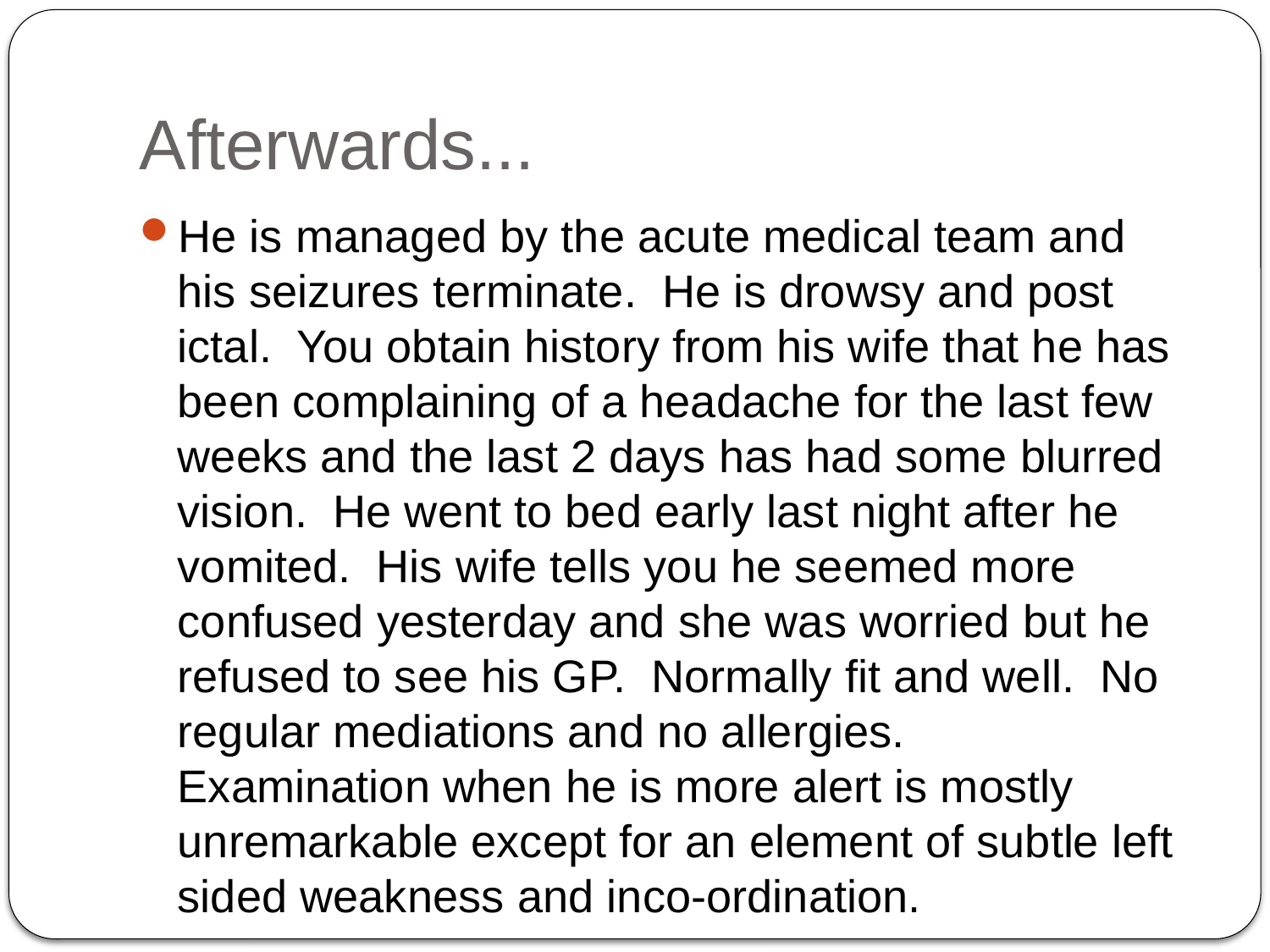

# Afterwards...
He is managed by the acute medical team and his seizures terminate.  He is drowsy and post ictal.  You obtain history from his wife that he has been complaining of a headache for the last few weeks and the last 2 days has had some blurred vision.  He went to bed early last night after he vomited.  His wife tells you he seemed more confused yesterday and she was worried but he refused to see his GP.  Normally fit and well.  No regular mediations and no allergies.   Examination when he is more alert is mostly unremarkable except for an element of subtle left sided weakness and inco-ordination.